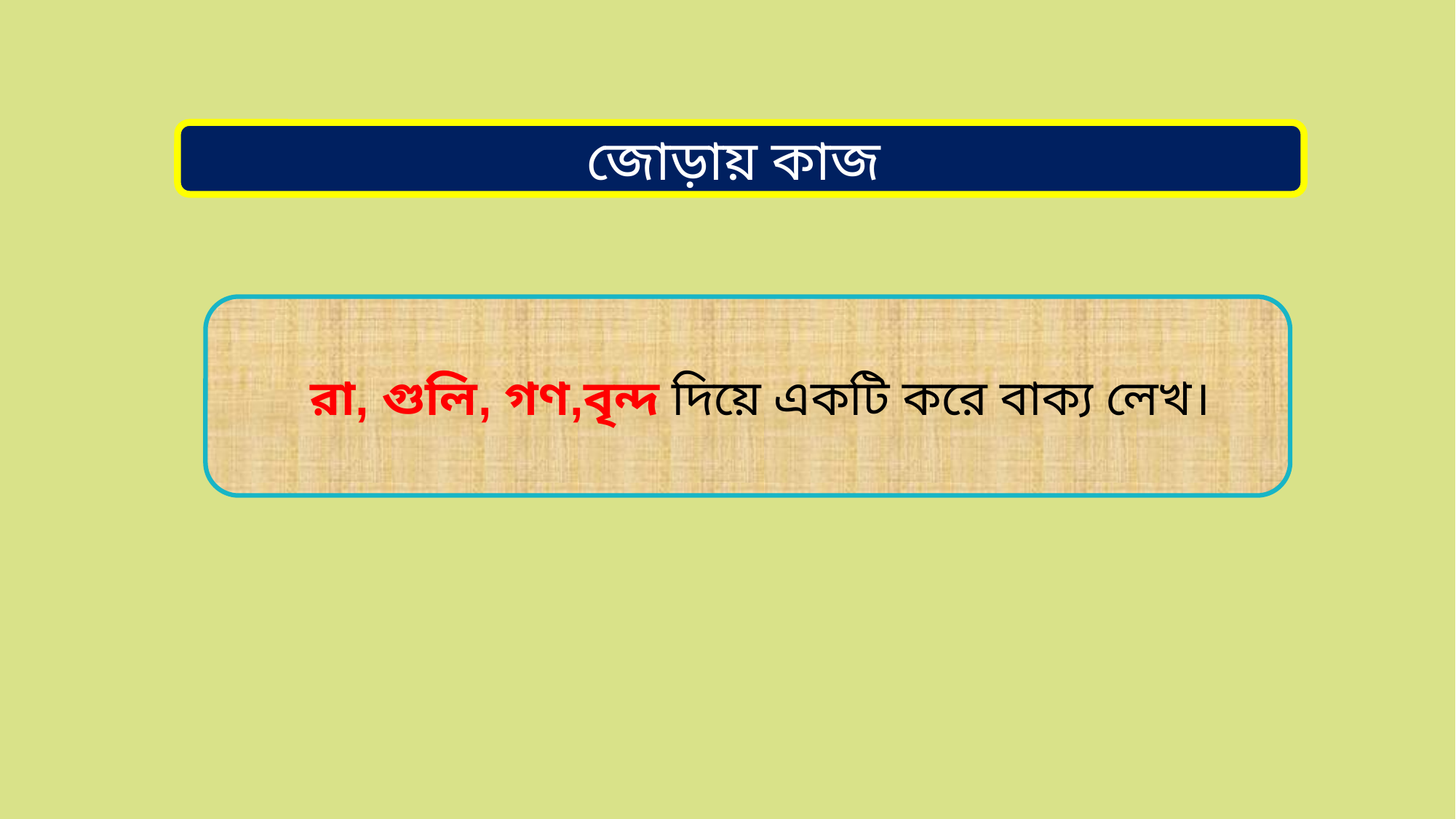

জোড়ায় কাজ
  রা, গুলি, গণ,বৃন্দ দিয়ে একটি করে বাক্য লেখ।